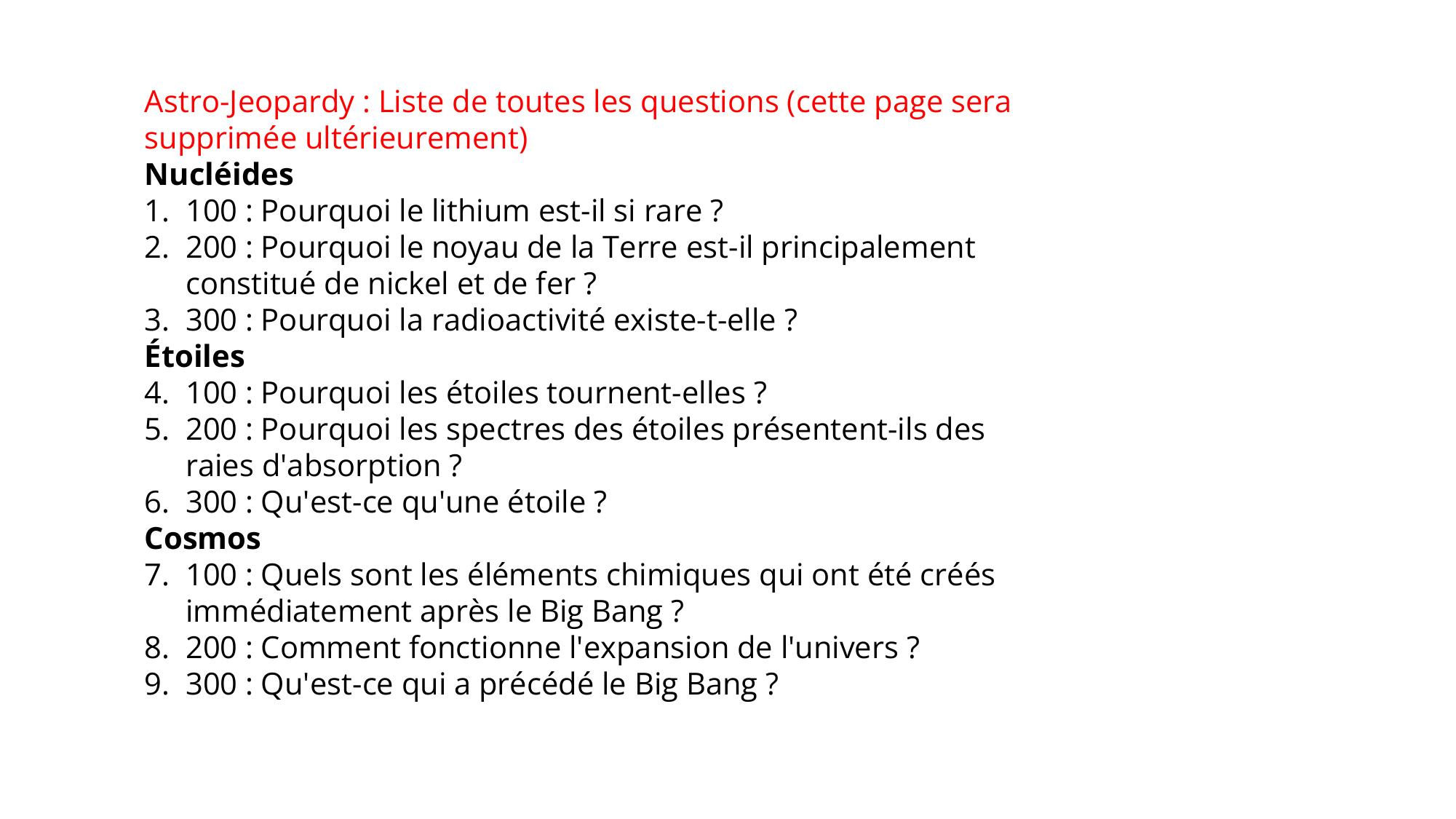

Astro-Jeopardy : Liste de toutes les questions (cette page sera supprimée ultérieurement)
Nucléides
100 : Pourquoi le lithium est-il si rare ?
200 : Pourquoi le noyau de la Terre est-il principalement constitué de nickel et de fer ?
300 : Pourquoi la radioactivité existe-t-elle ?
Étoiles
100 : Pourquoi les étoiles tournent-elles ?
200 : Pourquoi les spectres des étoiles présentent-ils des raies d'absorption ?
300 : Qu'est-ce qu'une étoile ?
Cosmos
100 : Quels sont les éléments chimiques qui ont été créés immédiatement après le Big Bang ?
200 : Comment fonctionne l'expansion de l'univers ?
300 : Qu'est-ce qui a précédé le Big Bang ?